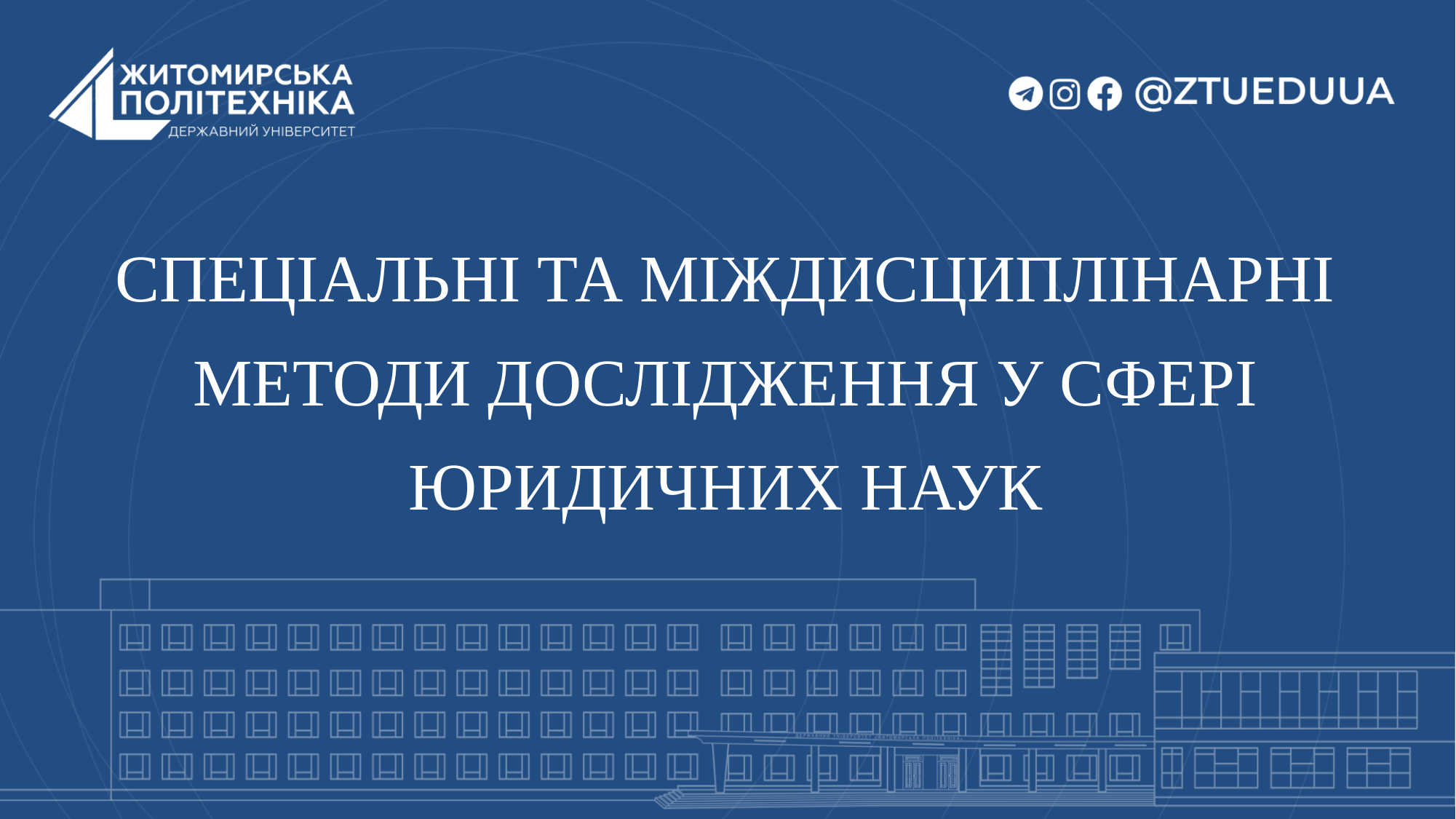

СПЕЦІАЛЬНІ ТА МІЖДИСЦИПЛІНАРНІ МЕТОДИ ДОСЛІДЖЕННЯ У СФЕРІ ЮРИДИЧНИХ НАУК